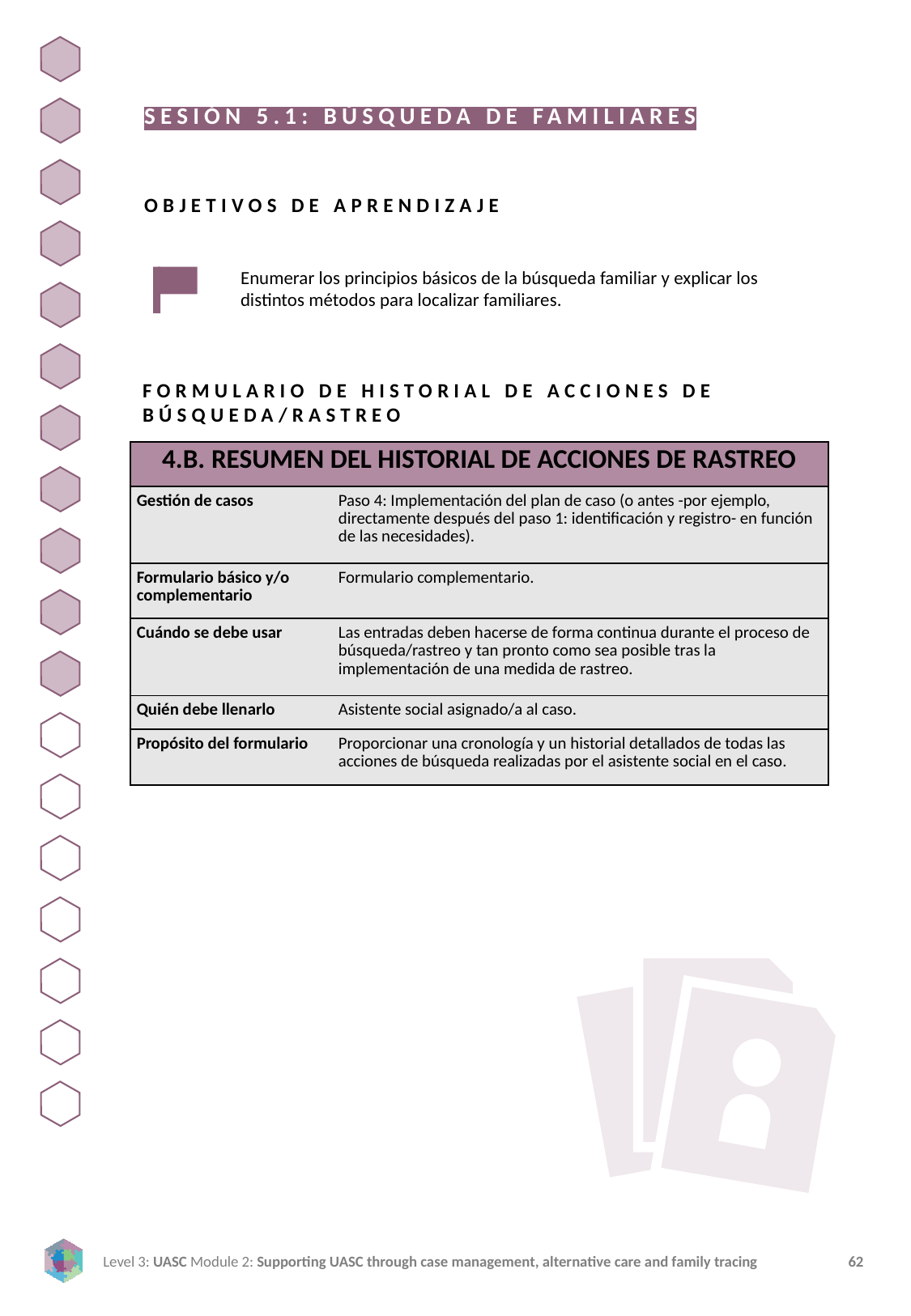

SESIÓN 5.1: BÚSQUEDA DE FAMILIARES

OBJETIVOS DE APRENDIZAJE

Enumerar los principios básicos de la búsqueda familiar y explicar los distintos métodos para localizar familiares.

FORMULARIO DE HISTORIAL DE ACCIONES DE BÚSQUEDA/RASTREO

| 4.B. RESUMEN DEL HISTORIAL DE ACCIONES DE RASTREO |  |
| --- | --- |
| Gestión de casos | Paso 4: Implementación del plan de caso (o antes -por ejemplo, directamente después del paso 1: identificación y registro- en función de las necesidades). |
| Formulario básico y/o complementario | Formulario complementario. |
| Cuándo se debe usar | Las entradas deben hacerse de forma continua durante el proceso de búsqueda/rastreo y tan pronto como sea posible tras la implementación de una medida de rastreo. |
| Quién debe llenarlo | Asistente social asignado/a al caso. |
| Propósito del formulario | Proporcionar una cronología y un historial detallados de todas las acciones de búsqueda realizadas por el asistente social en el caso. |